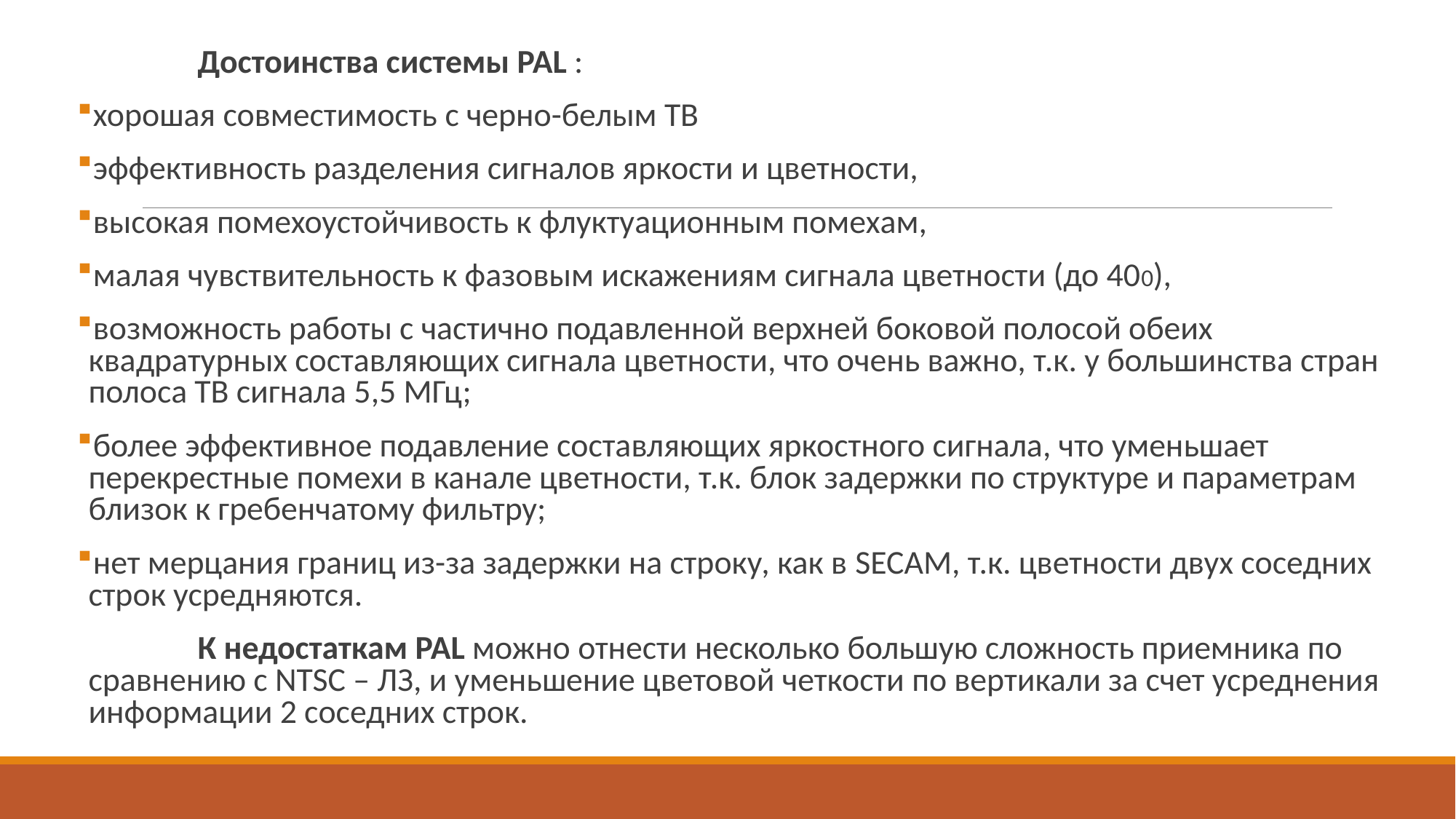

Достоинства системы PAL :
хорошая совместимость c черно-белым ТВ
эффективность разделения сигналов яркости и цветности,
высокая помехоустойчивость к флуктуационным помехам,
малая чувствительность к фазовым искажениям сигнала цветности (до 400),
возможность работы с частично подавленной верхней боковой полосой обеих квадратурных составляющих сигнала цветности, что очень важно, т.к. у большинства стран полоса ТВ сигнала 5,5 МГц;
более эффективное подавление составляющих яркостного сигнала, что уменьшает перекрестные помехи в канале цветности, т.к. блок задержки по структуре и параметрам близок к гребенчатому фильтру;
нет мерцания границ из-за задержки на строку, как в SECAM, т.к. цветности двух соседних строк усредняются.
		К недостаткам PAL можно отнести несколько большую сложность приемника по сравнению с NTSC – ЛЗ, и уменьшение цветовой четкости по вертикали за счет усреднения информации 2 соседних строк.